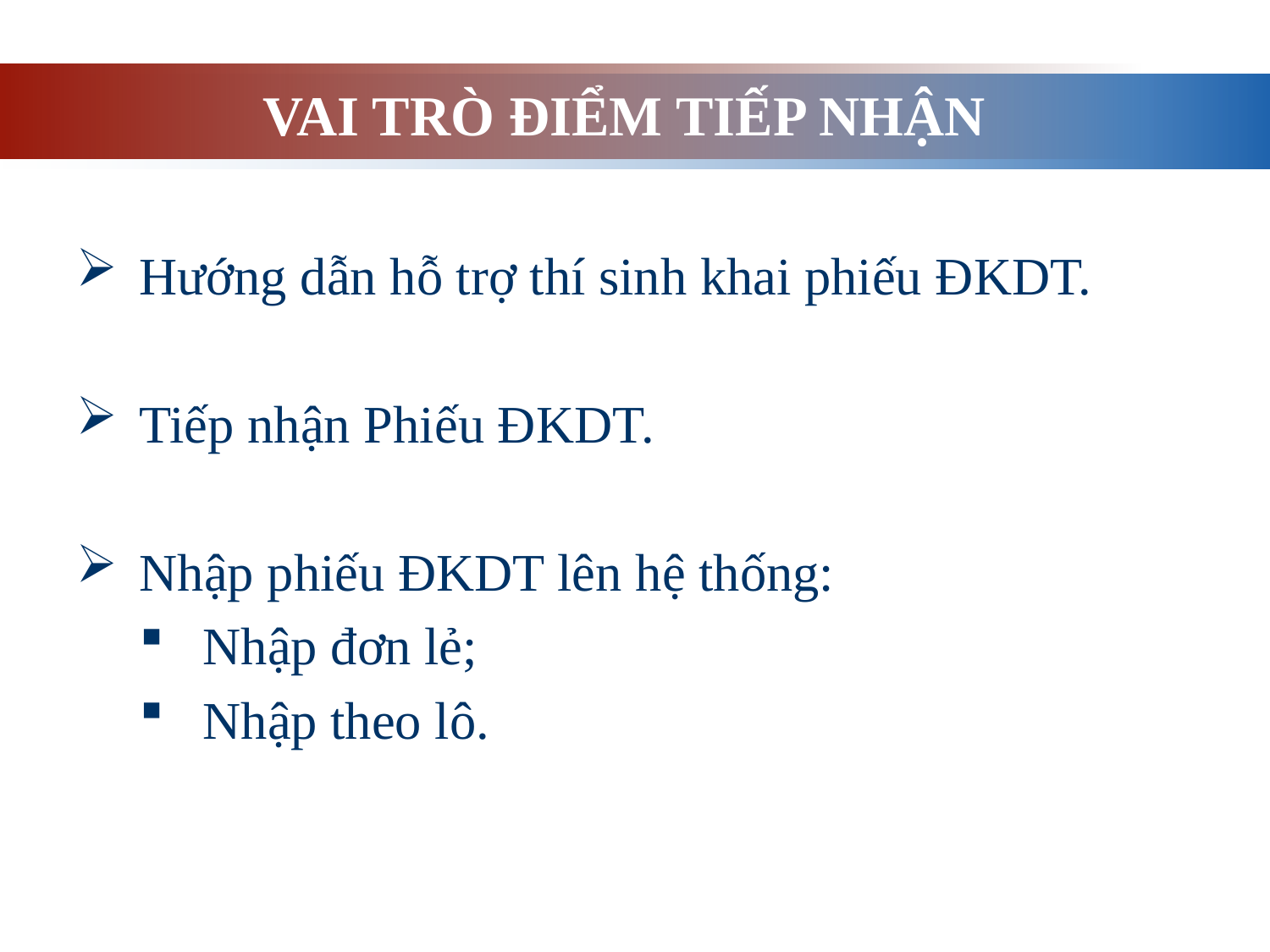

# VAI TRÒ ĐIỂM TIẾP NHẬN
Hướng dẫn hỗ trợ thí sinh khai phiếu ĐKDT.

Tiếp nhận Phiếu ĐKDT.

Nhập phiếu ĐKDT lên hệ thống:
Nhập đơn lẻ;
Nhập theo lô.